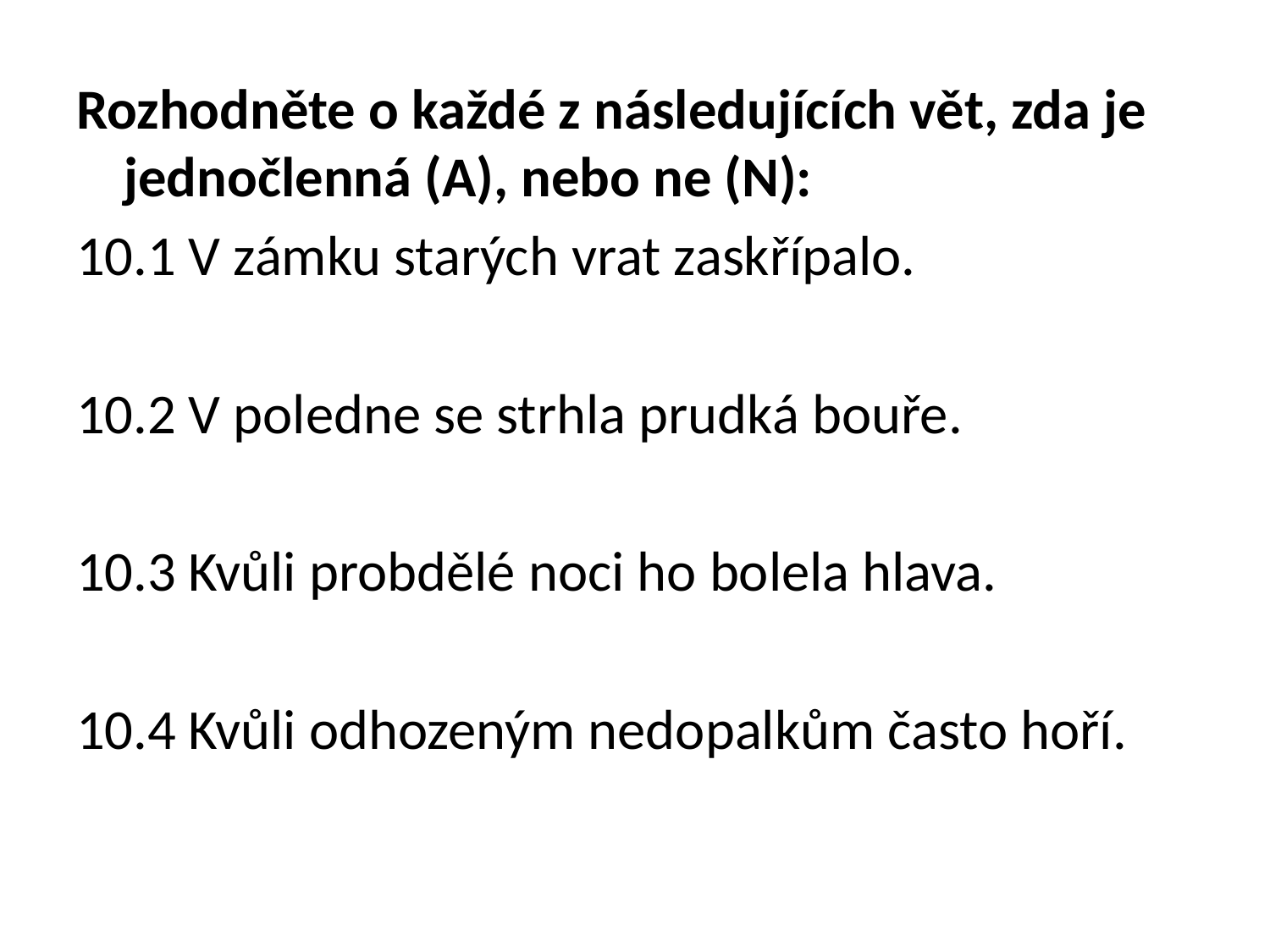

Rozhodněte o každé z následujících vět, zda je jednočlenná (A), nebo ne (N):
10.1 V zámku starých vrat zaskřípalo.

10.2 V poledne se strhla prudká bouře.

10.3 Kvůli probdělé noci ho bolela hlava.

10.4 Kvůli odhozeným nedopalkům často hoří.